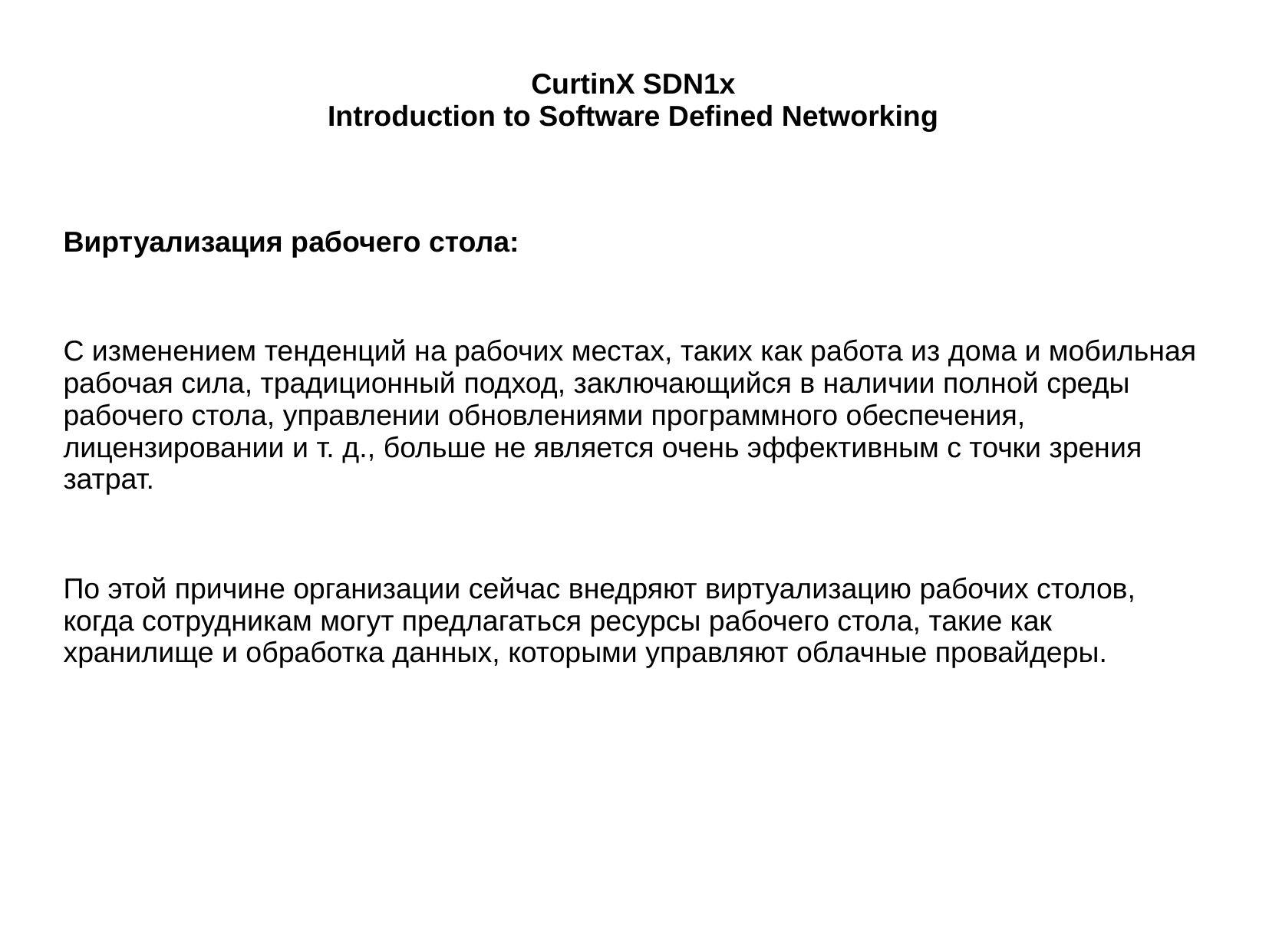

# CurtinX SDN1x Introduction to Software Defined Networking

Виртуализация рабочего стола:

С изменением тенденций на рабочих местах, таких как работа из дома и мобильная рабочая сила, традиционный подход, заключающийся в наличии полной среды рабочего стола, управлении обновлениями программного обеспечения, лицензировании и т. д., больше не является очень эффективным с точки зрения затрат.

По этой причине организации сейчас внедряют виртуализацию рабочих столов, когда сотрудникам могут предлагаться ресурсы рабочего стола, такие как хранилище и обработка данных, которыми управляют облачные провайдеры.
Проблема с традиционными сетями при управлении трафиком современной сети передачи данных заключаетсяПо сравнению с традиционными сетями, в которых новые сетевые функции поддерживаются в основном в виде промежуточного программного обеспечения (например, балансировщиков нагрузки и систем обнаружения вторжений), SDN позволяет разработчикам программного обеспечения разрабатывать новые сетевые приложения поверх контроллера SDN, работающего под управлением сетевой операционной системы NOS. в том, что они имеют следующие проблемы: трудно и сложно управлять современными сетями передачи данных с помощью обычных сетей в обычных сетях нет места для инноваций развертывание новых сетевых функций очень дорого трудно обрабатывать неправильные конфигурации и ошибки